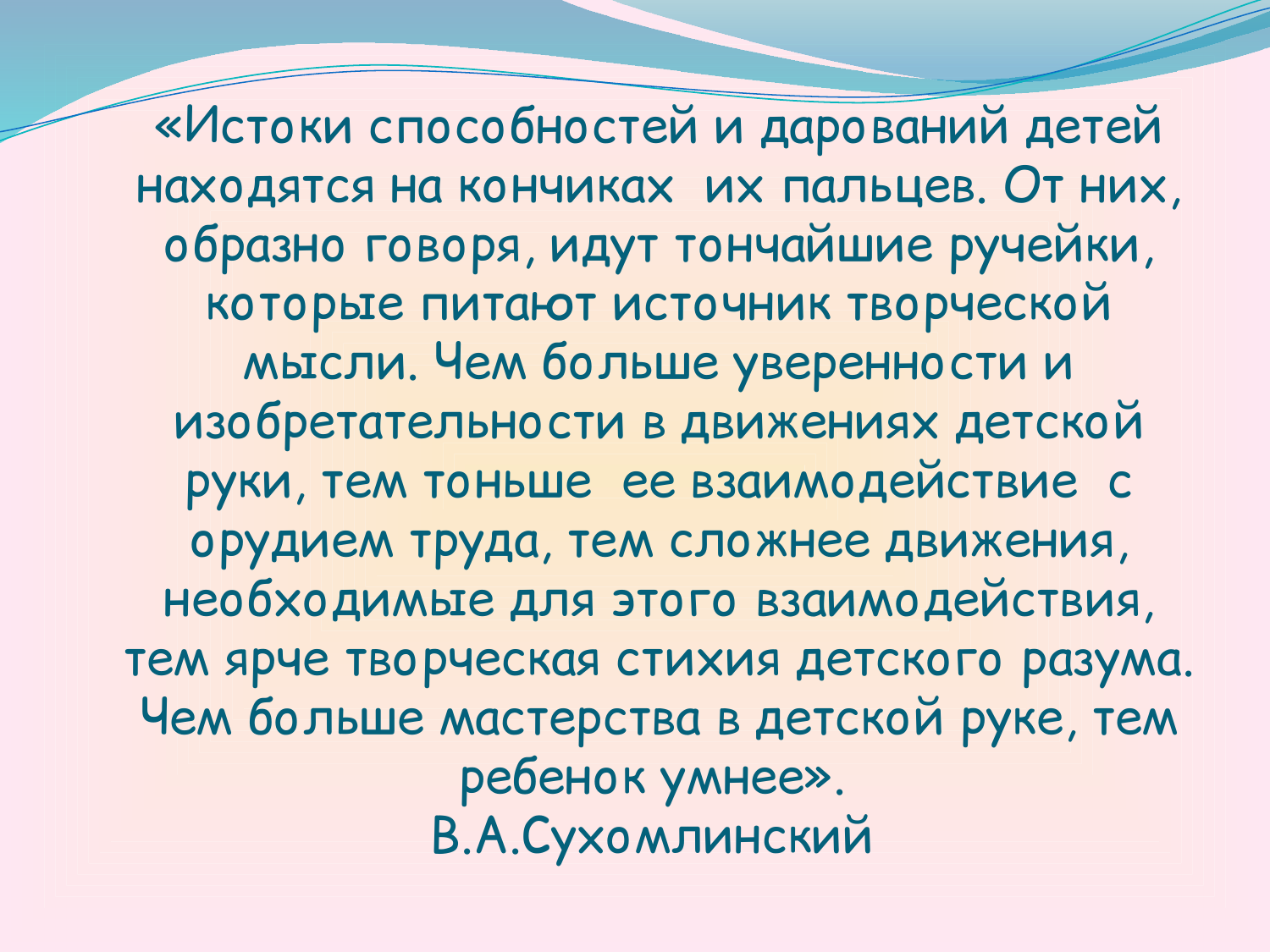

# «Истоки способностей и дарований детей находятся на кончиках  их пальцев. От них, образно говоря, идут тончайшие ручейки, которые питают источник творческой мысли. Чем больше уверенности и изобретательности в движениях детской руки, тем тоньше  ее взаимодействие  с орудием труда, тем сложнее движения, необходимые для этого взаимодействия, тем ярче творческая стихия детского разума. Чем больше мастерства в детской руке, тем ребенок умнее». В.А.Сухомлинский